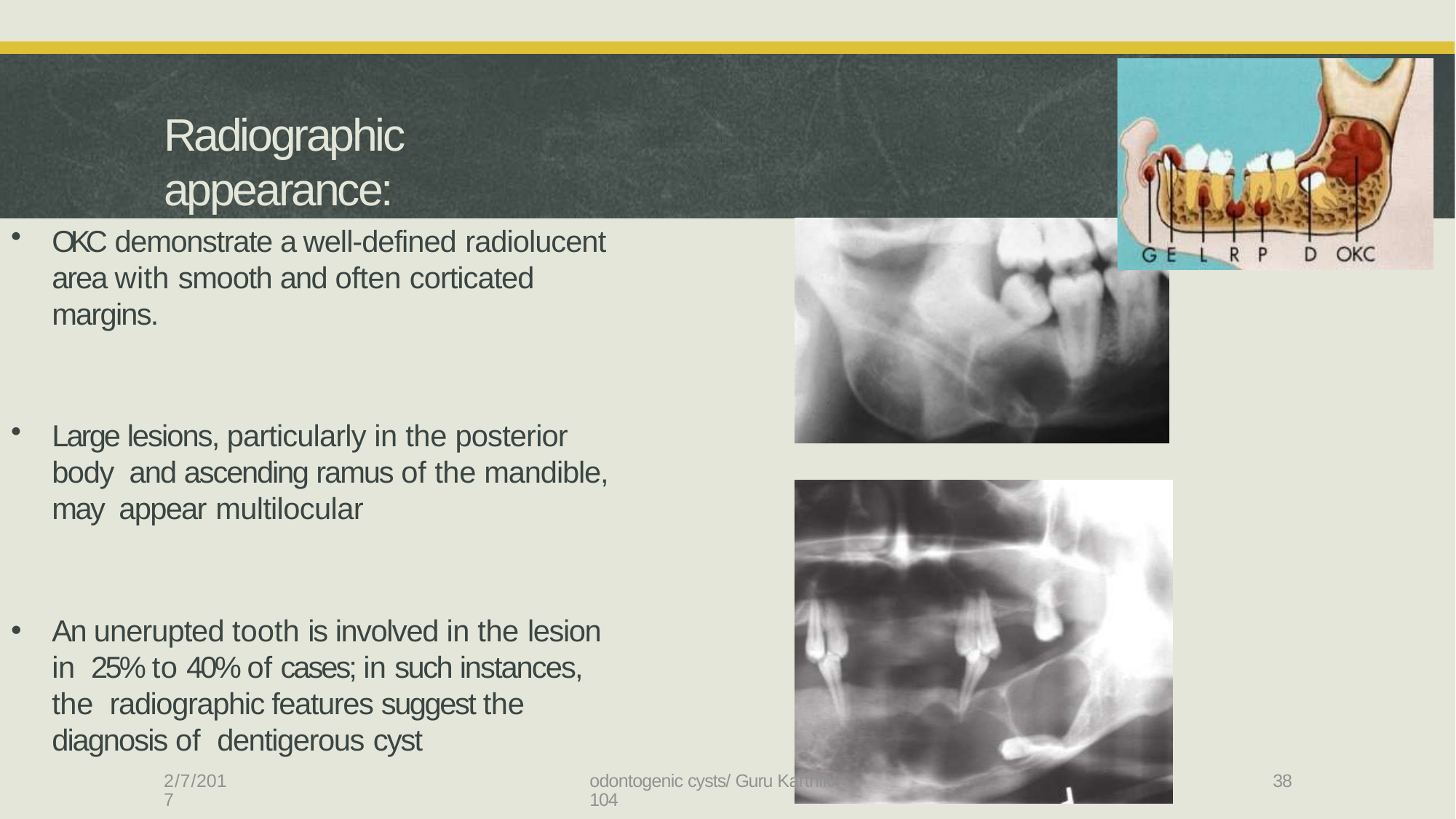

# Radiographic appearance:

OKC  demonstrate a well-defined radiolucent
area with smooth and often corticated margins.

Large lesions, particularly in the posterior body  and ascending ramus of the mandible, may  appear multilocular

An unerupted tooth is involved in the lesion in  25% to 40% of cases; in such instances, the  radiographic features suggest the diagnosis of  dentigerous cyst

2/7/2017
odontogenic cysts/ Guru Karthik/ 104
38